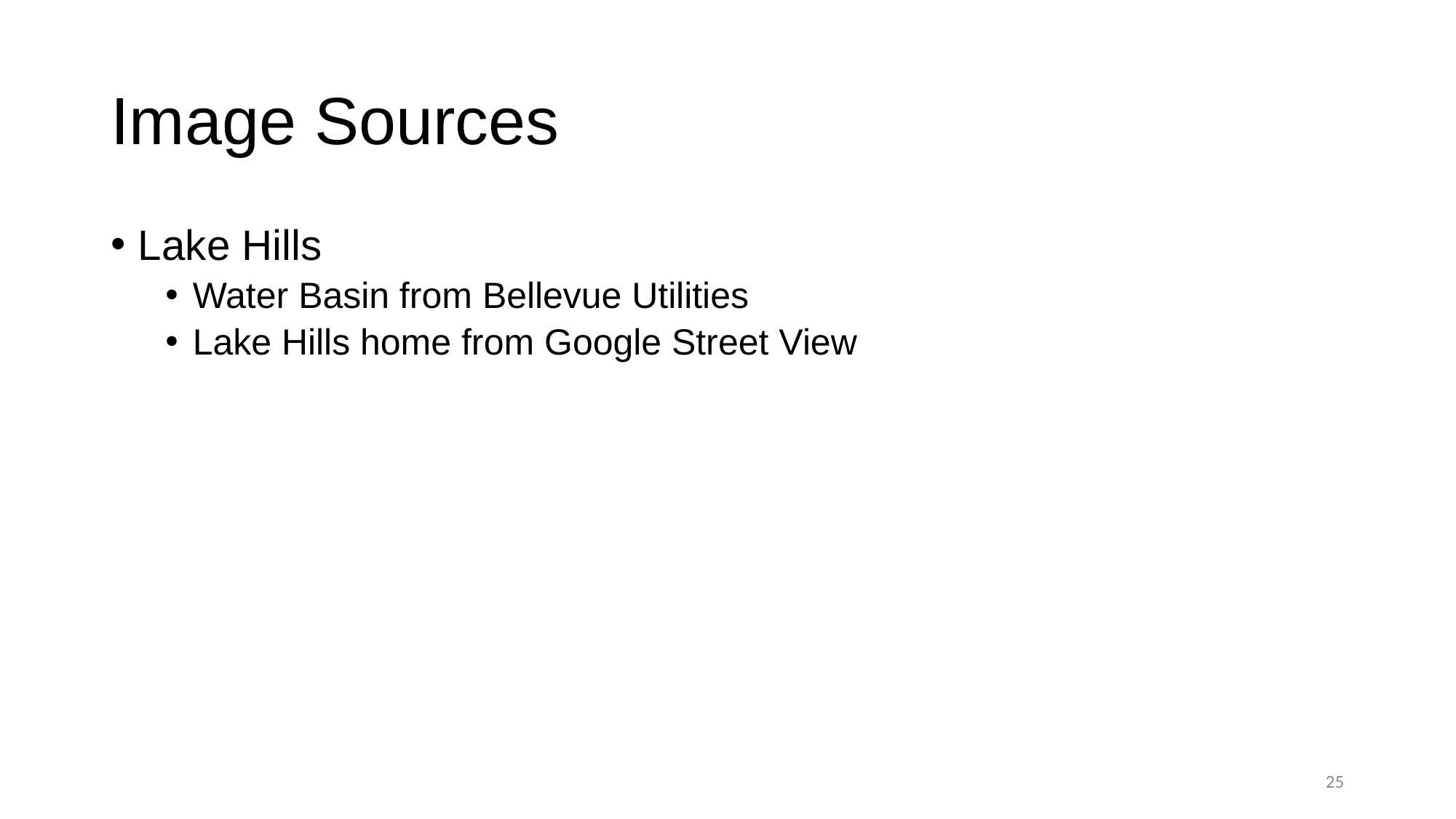

# Image Sources
Lake Hills
Water Basin from Bellevue Utilities
Lake Hills home from Google Street View

25